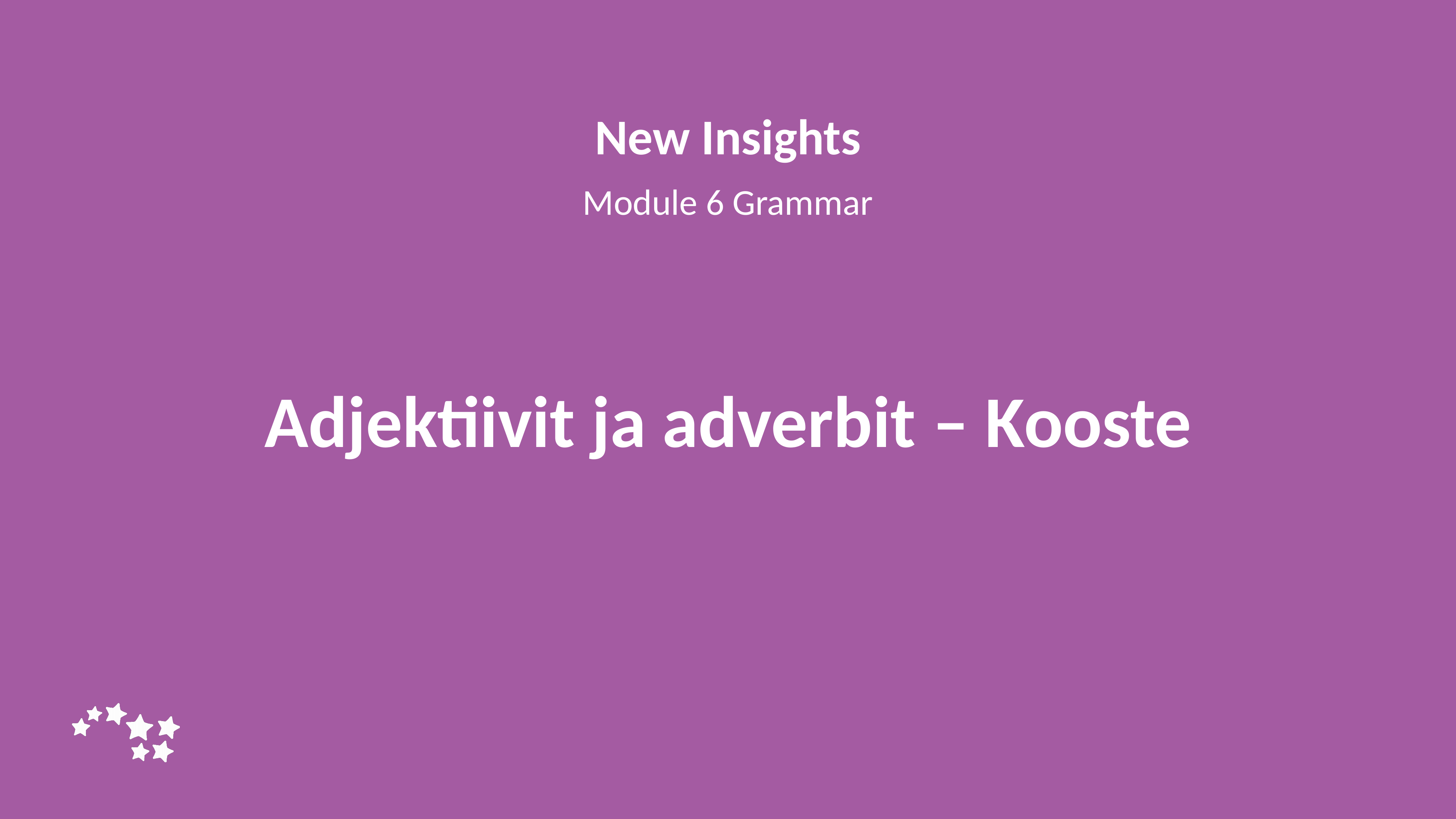

New Insights
Module 6 Grammar
# Adjektiivit ja adverbit – Kooste